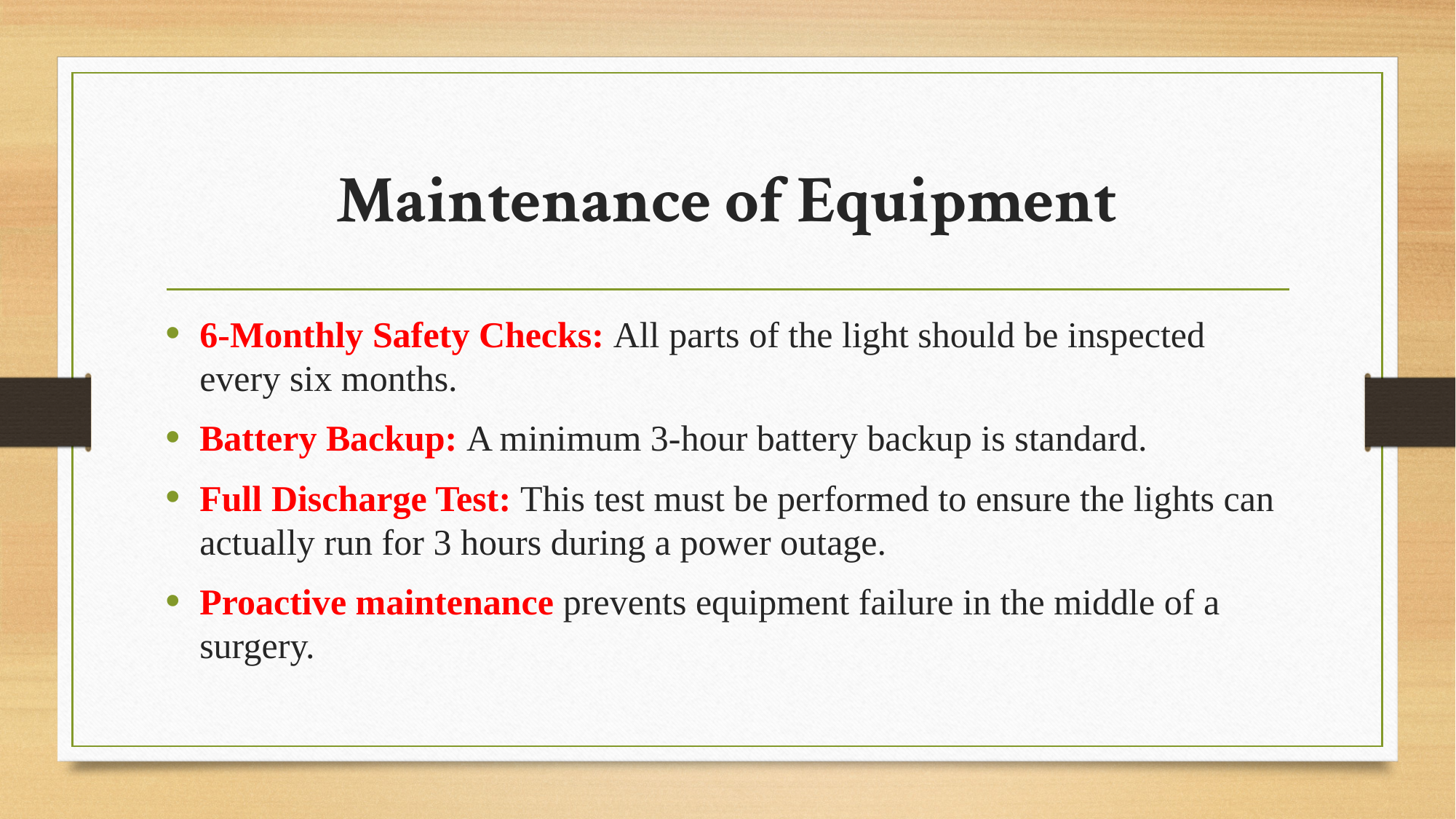

# Maintenance of Equipment
6-Monthly Safety Checks: All parts of the light should be inspected every six months.
Battery Backup: A minimum 3-hour battery backup is standard.
Full Discharge Test: This test must be performed to ensure the lights can actually run for 3 hours during a power outage.
Proactive maintenance prevents equipment failure in the middle of a surgery.